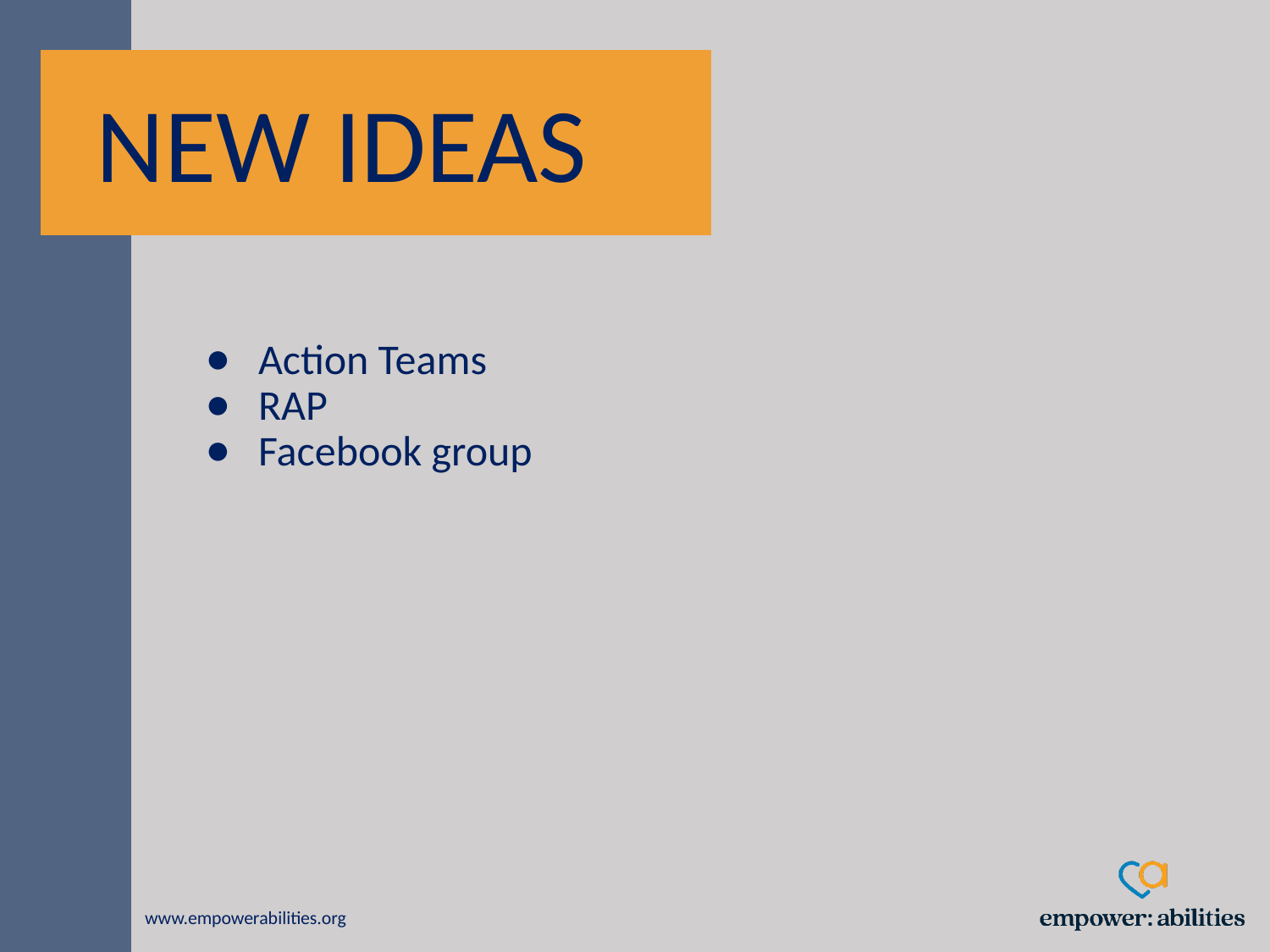

# NEW IDEAS
Action Teams
RAP
Facebook group